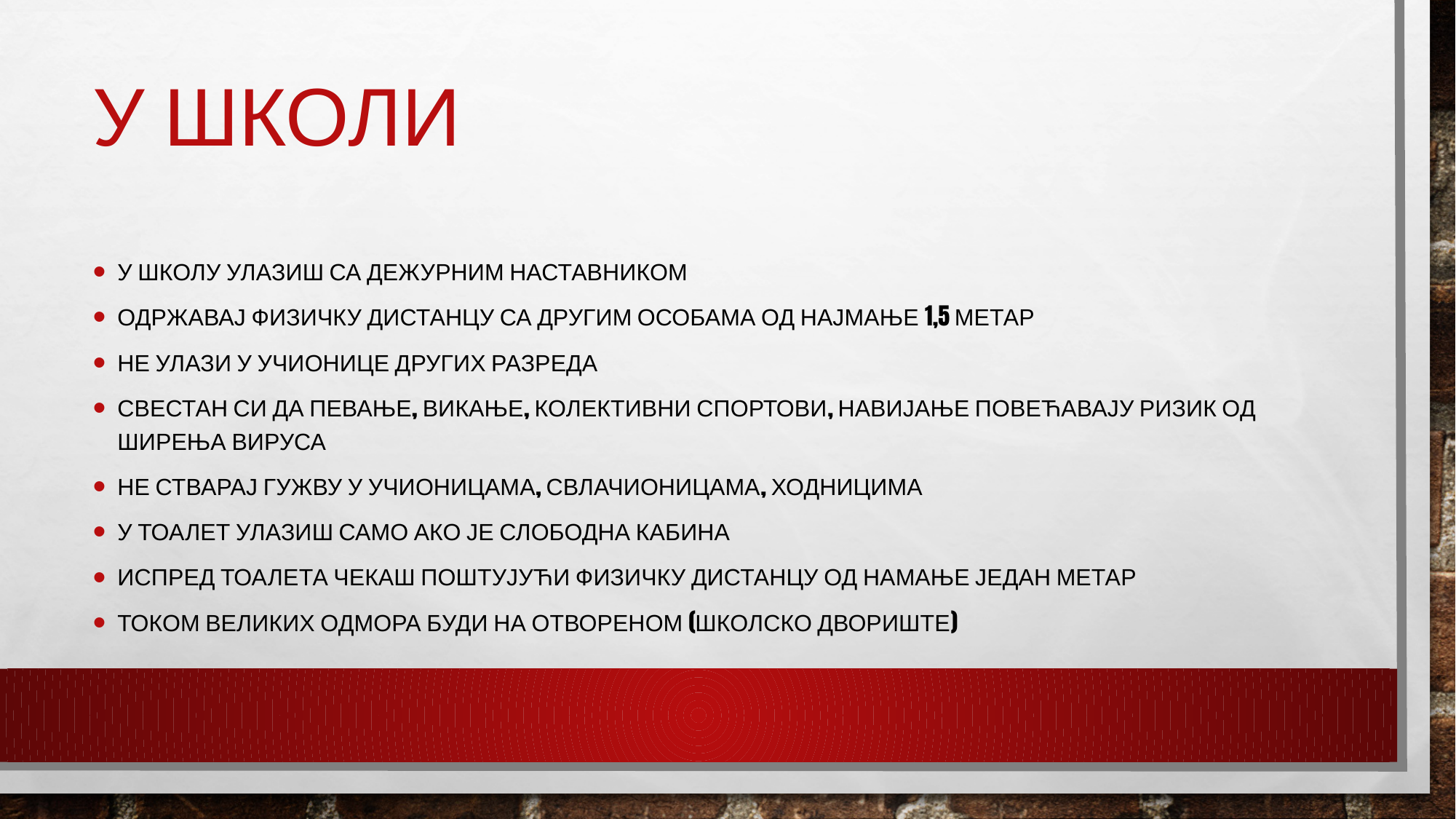

# У школи
У школу улазиш са дежурним наставником
Одржавај физичку дистанцу са другим особама од најмање 1,5 метар
Не улази у учионице других разреда
Свестан си да певање, викање, колективни спортови, навијање повећавају ризик од ширења вируса
Не стварај гужву у учионицама, свлачионицама, ходницима
У тоалет улазиш само ако је слободна кабина
Испред тоалета чекаш поштујући физичку дистанцу од намање један метар
Током великих одмора буди на отвореном (школско двориште)